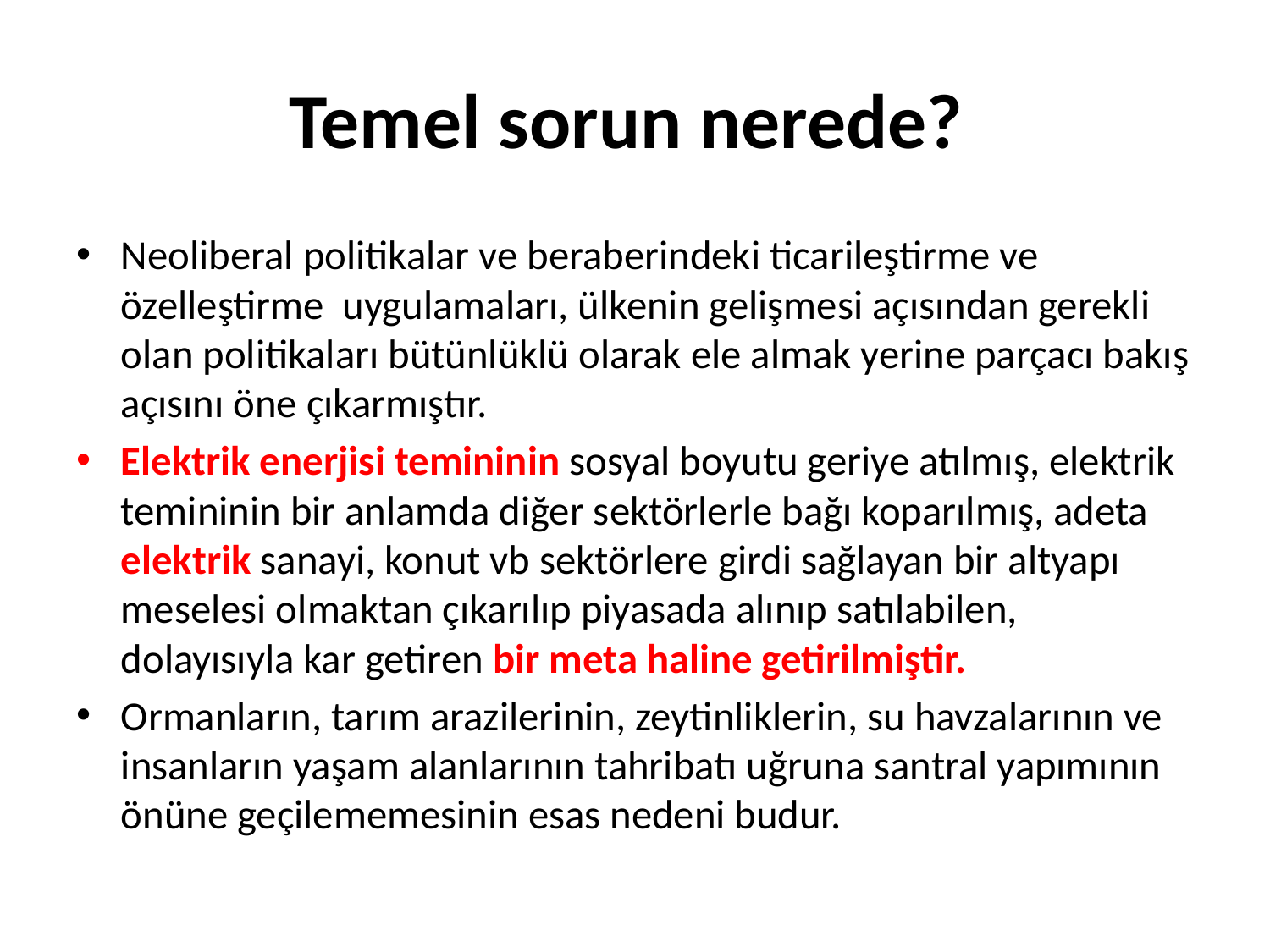

# Temel sorun nerede?
Neoliberal politikalar ve beraberindeki ticarileştirme ve özelleştirme  uygulamaları, ülkenin gelişmesi açısından gerekli olan politikaları bütünlüklü olarak ele almak yerine parçacı bakış açısını öne çıkarmıştır.
Elektrik enerjisi temininin sosyal boyutu geriye atılmış, elektrik temininin bir anlamda diğer sektörlerle bağı koparılmış, adeta elektrik sanayi, konut vb sektörlere girdi sağlayan bir altyapı meselesi olmaktan çıkarılıp piyasada alınıp satılabilen, dolayısıyla kar getiren bir meta haline getirilmiştir.
Ormanların, tarım arazilerinin, zeytinliklerin, su havzalarının ve insanların yaşam alanlarının tahribatı uğruna santral yapımının önüne geçilememesinin esas nedeni budur.